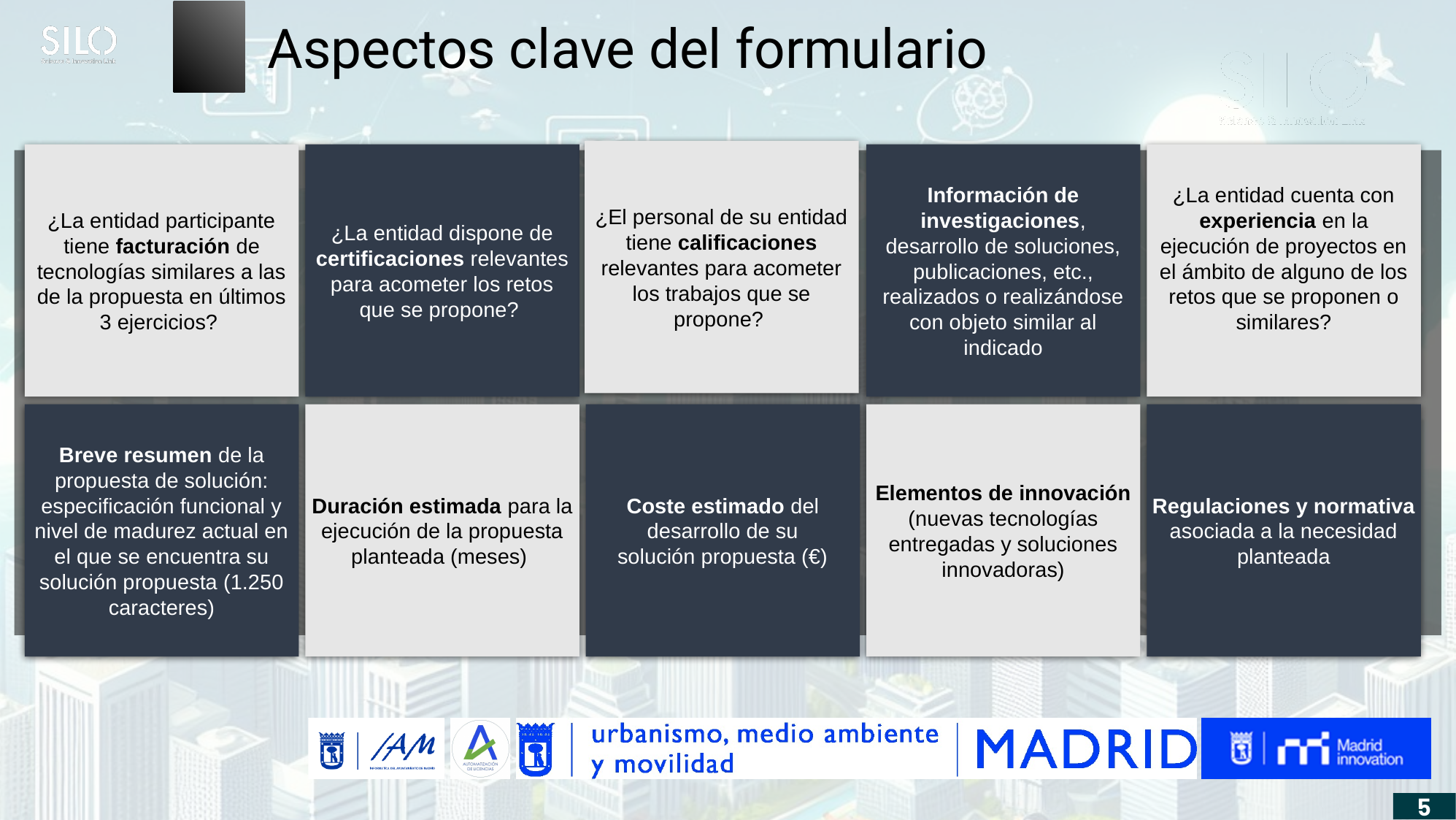

Aspectos clave del formulario
¿El personal de su entidad tiene calificaciones relevantes para acometer los trabajos que se propone?
¿La entidad participante tiene facturación de tecnologías similares a las de la propuesta en últimos 3 ejercicios?
¿La entidad dispone de certificaciones relevantes para acometer los retos que se propone?

Información de investigaciones, desarrollo de soluciones, publicaciones, etc., realizados o realizándose con objeto similar al indicado

¿La entidad cuenta con experiencia en la ejecución de proyectos en el ámbito de alguno de los retos que se proponen o similares?

Breve resumen de la propuesta de solución: especificación funcional y nivel de madurez actual en el que se encuentra su solución propuesta (1.250 caracteres)
Duración estimada para la ejecución de la propuesta planteada (meses)
Coste estimado del desarrollo de su
solución propuesta (€)
Elementos de innovación (nuevas tecnologías entregadas y soluciones innovadoras)
Regulaciones y normativa asociada a la necesidad planteada
5